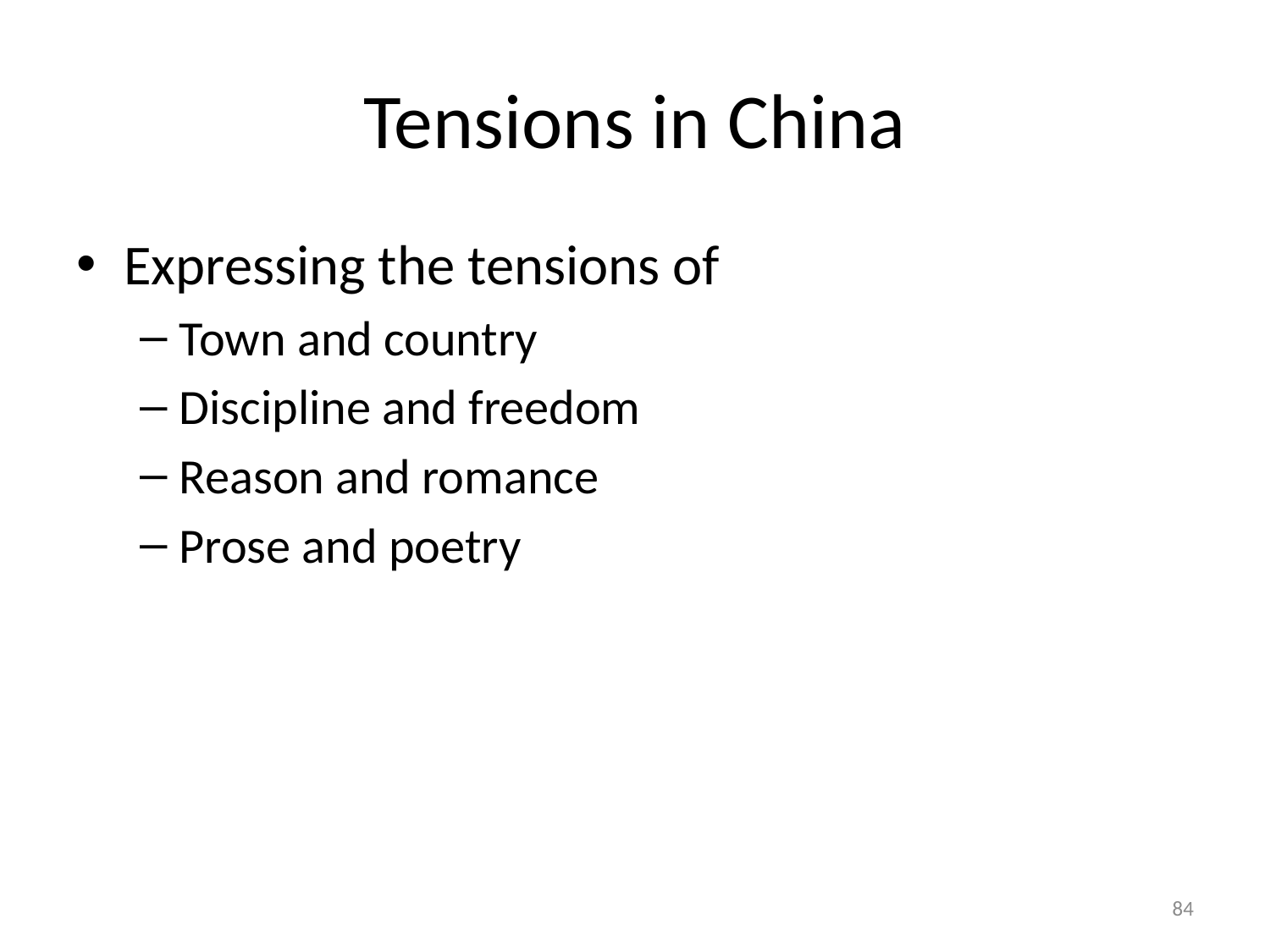

# Tensions in China
Expressing the tensions of
Town and country
Discipline and freedom
Reason and romance
Prose and poetry

84